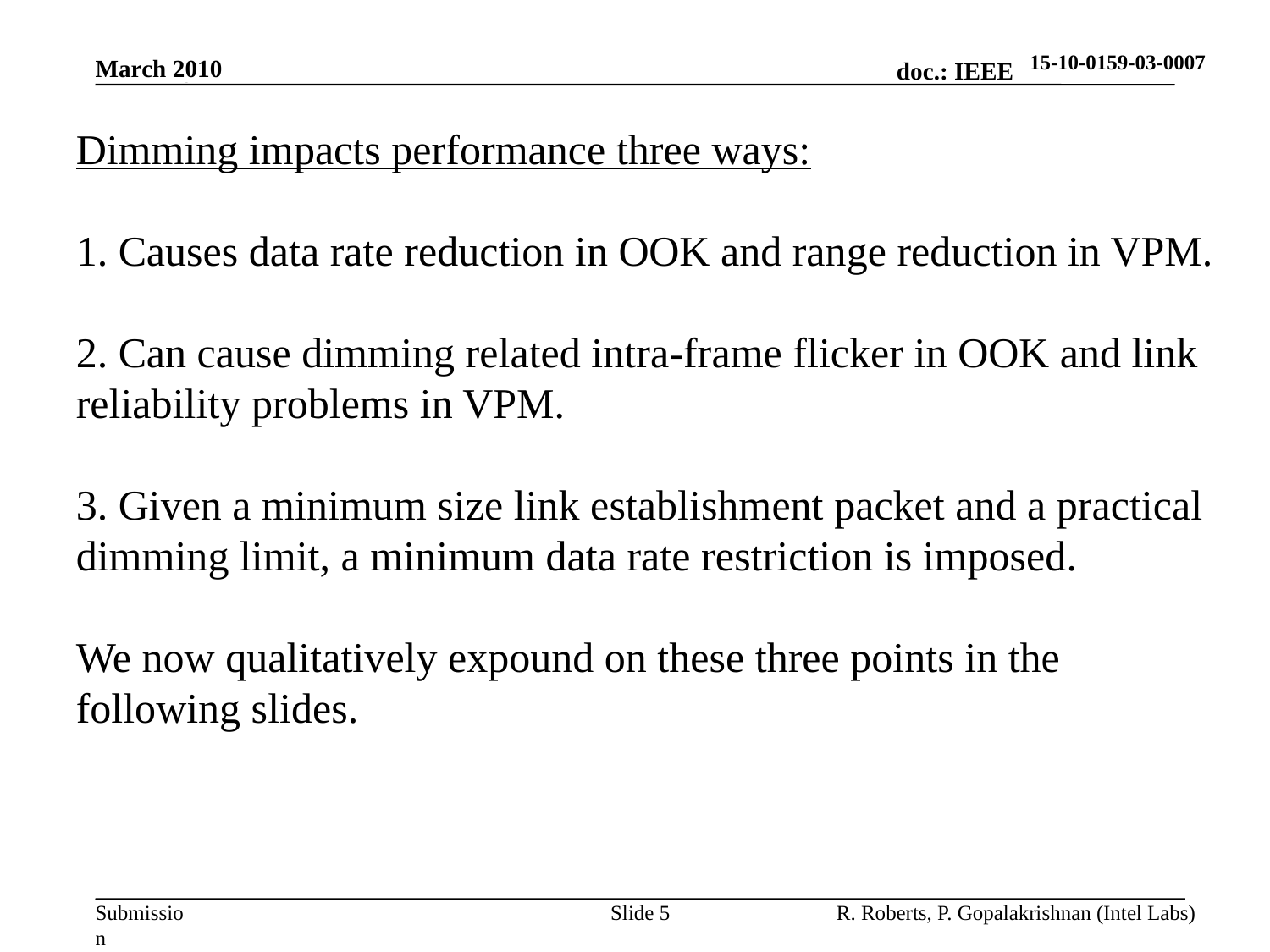

<month year>
March 2010
Dimming impacts performance three ways:

1. Causes data rate reduction in OOK and range reduction in VPM.

2. Can cause dimming related intra-frame flicker in OOK and link reliability problems in VPM.

3. Given a minimum size link establishment packet and a practical dimming limit, a minimum data rate restriction is imposed.

We now qualitatively expound on these three points in the following slides.
Slide 5
R. Roberts, P. Gopalakrishnan (Intel Labs)